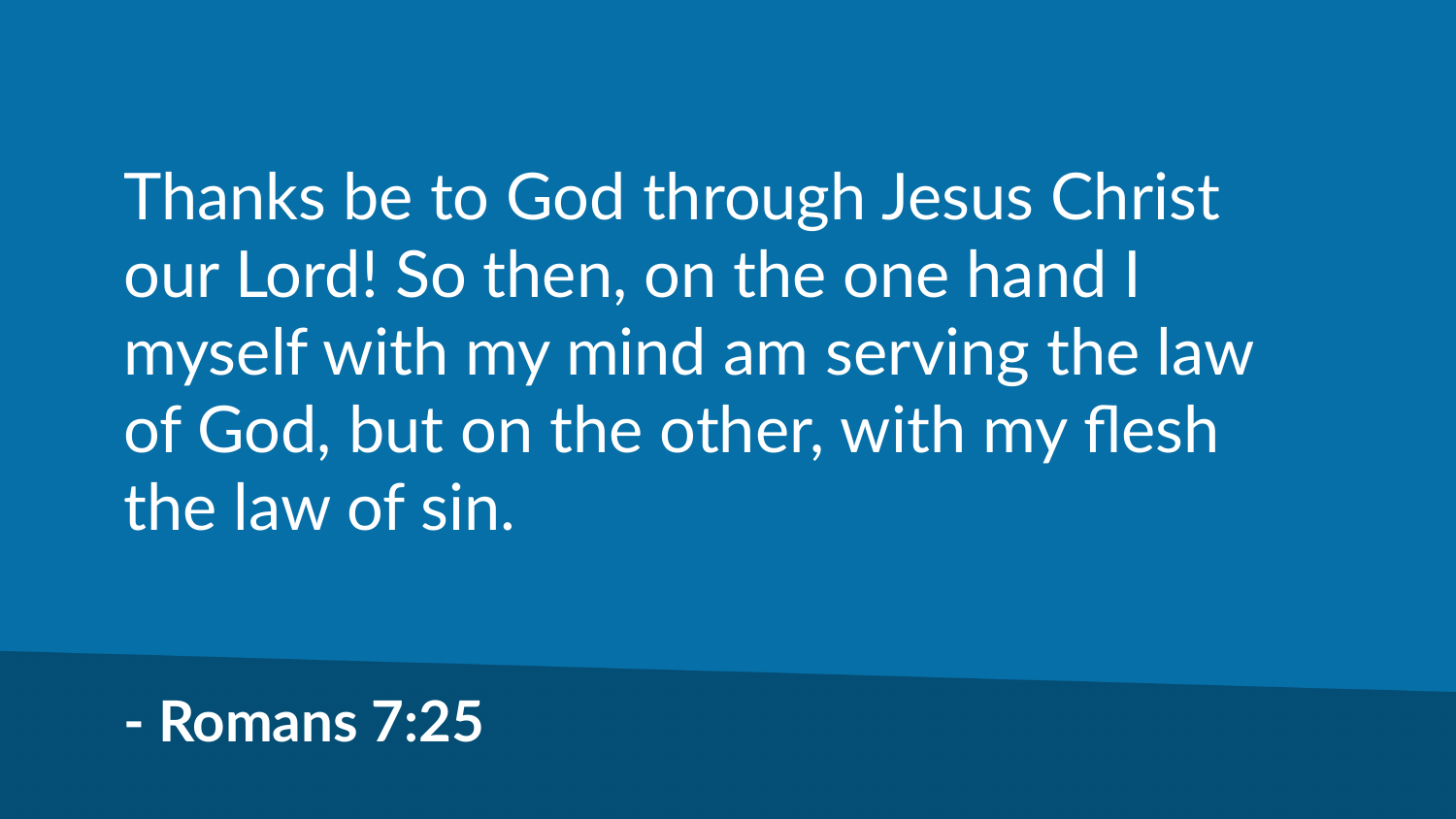

Thanks be to God through Jesus Christ our Lord! So then, on the one hand I myself with my mind am serving the law of God, but on the other, with my flesh the law of sin.
- Romans 7:25